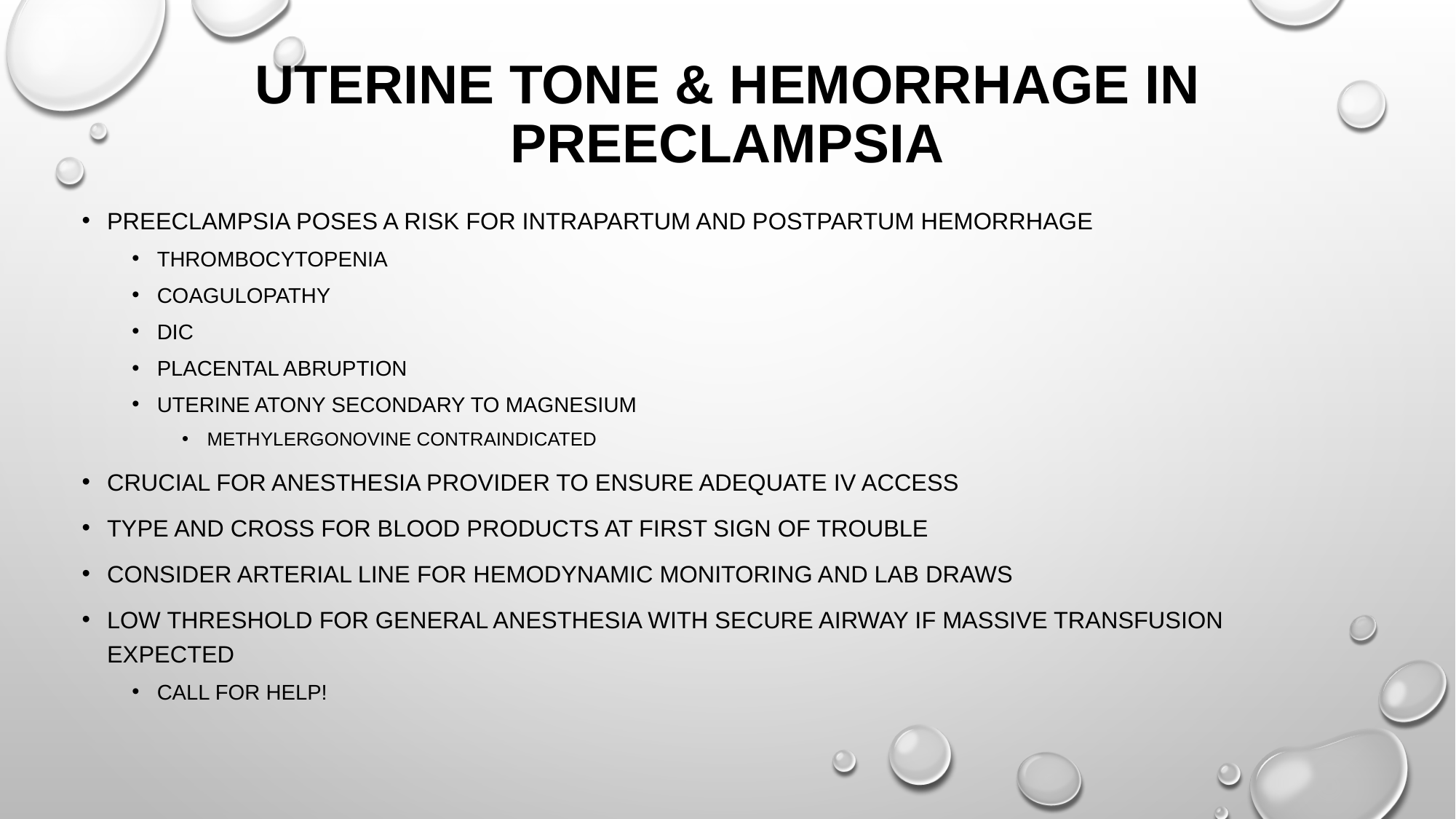

# Uterine tone & hemorrhage in preeclampsia
Preeclampsia poses a risk for intrapartum and postpartum hemorrhage
Thrombocytopenia
Coagulopathy
Dic
Placental abruption
Uterine atony secondary to magnesium
Methylergonovine contraindicated
Crucial for anesthesia provider to ensure adequate iv access
Type and cross for blood products at first sign of trouble
Consider arterial line for hemodynamic monitoring and lab draws
low threshold for general anesthesia with secure airway if massive transfusion expected
Call for help!